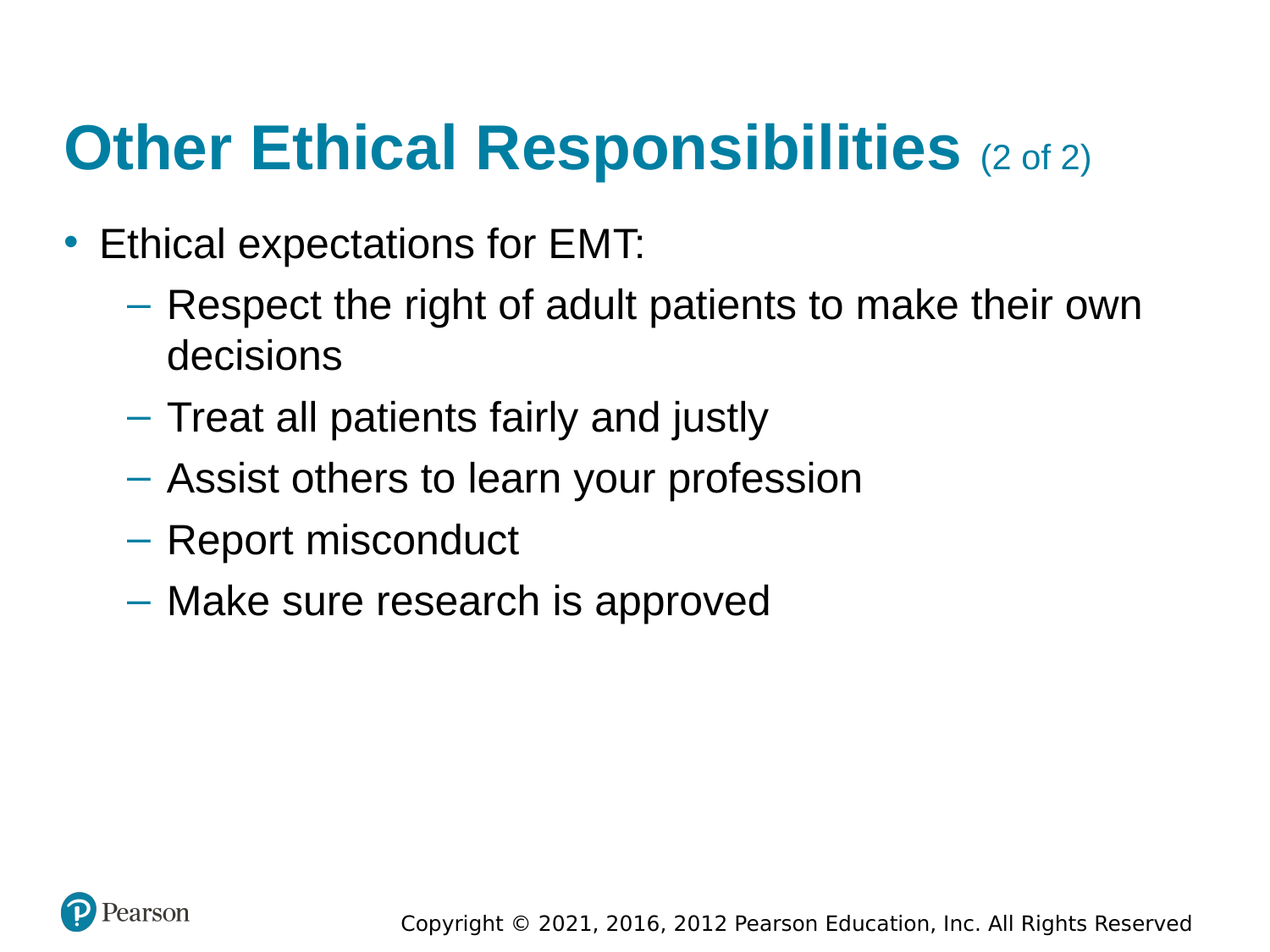

# Other Ethical Responsibilities (2 of 2)
Ethical expectations for E M T:
Respect the right of adult patients to make their own decisions
Treat all patients fairly and justly
Assist others to learn your profession
Report misconduct
Make sure research is approved